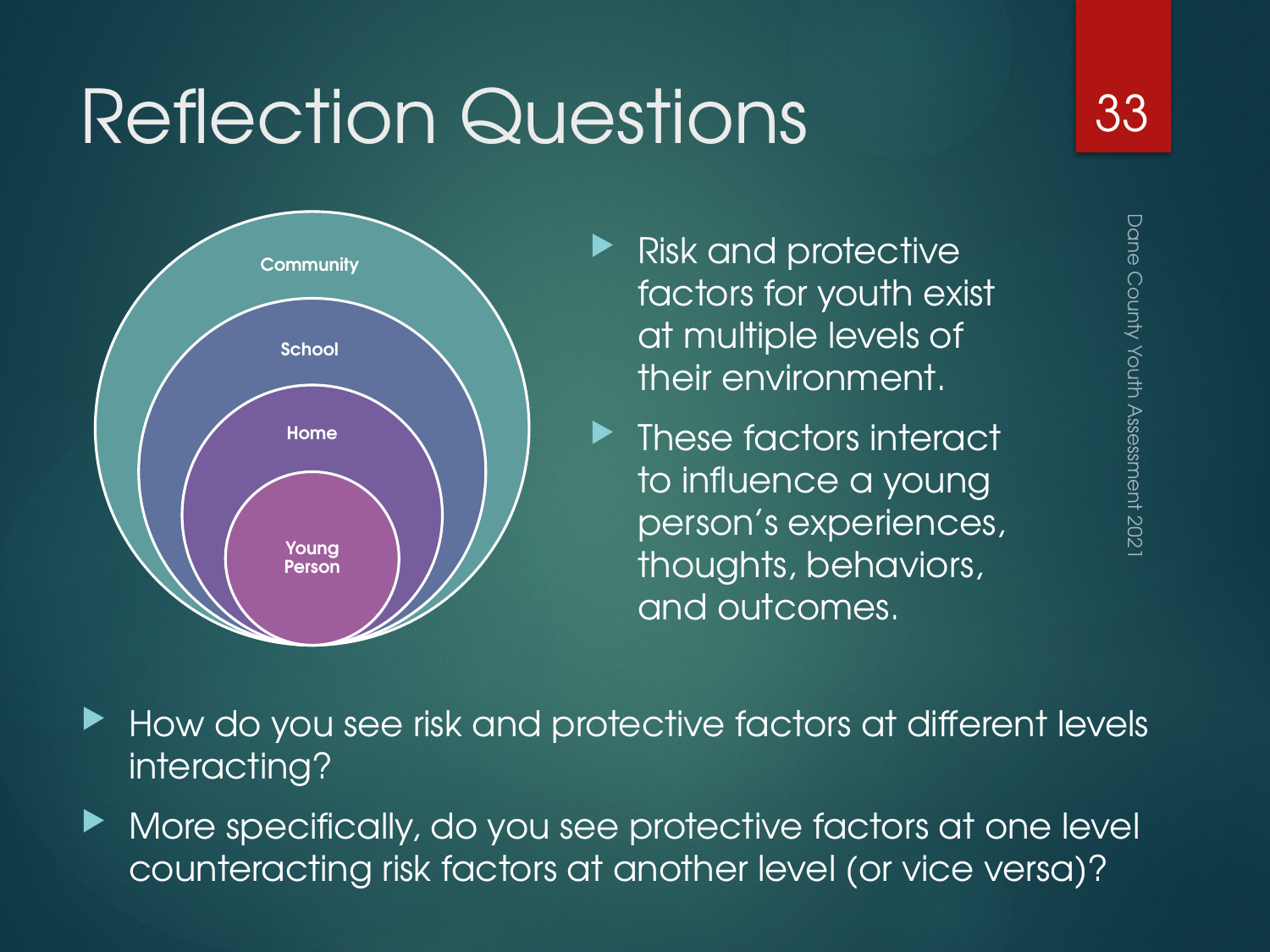

33
# Reflection Questions
Community
School
Home
Young Person
Risk and protective factors for youth exist at multiple levels of their environment.
These factors interact to influence a young person’s experiences, thoughts, behaviors, and outcomes.
Dane County Youth Assessment 2021
How do you see risk and protective factors at different levels interacting?
More specifically, do you see protective factors at one level counteracting risk factors at another level (or vice versa)?